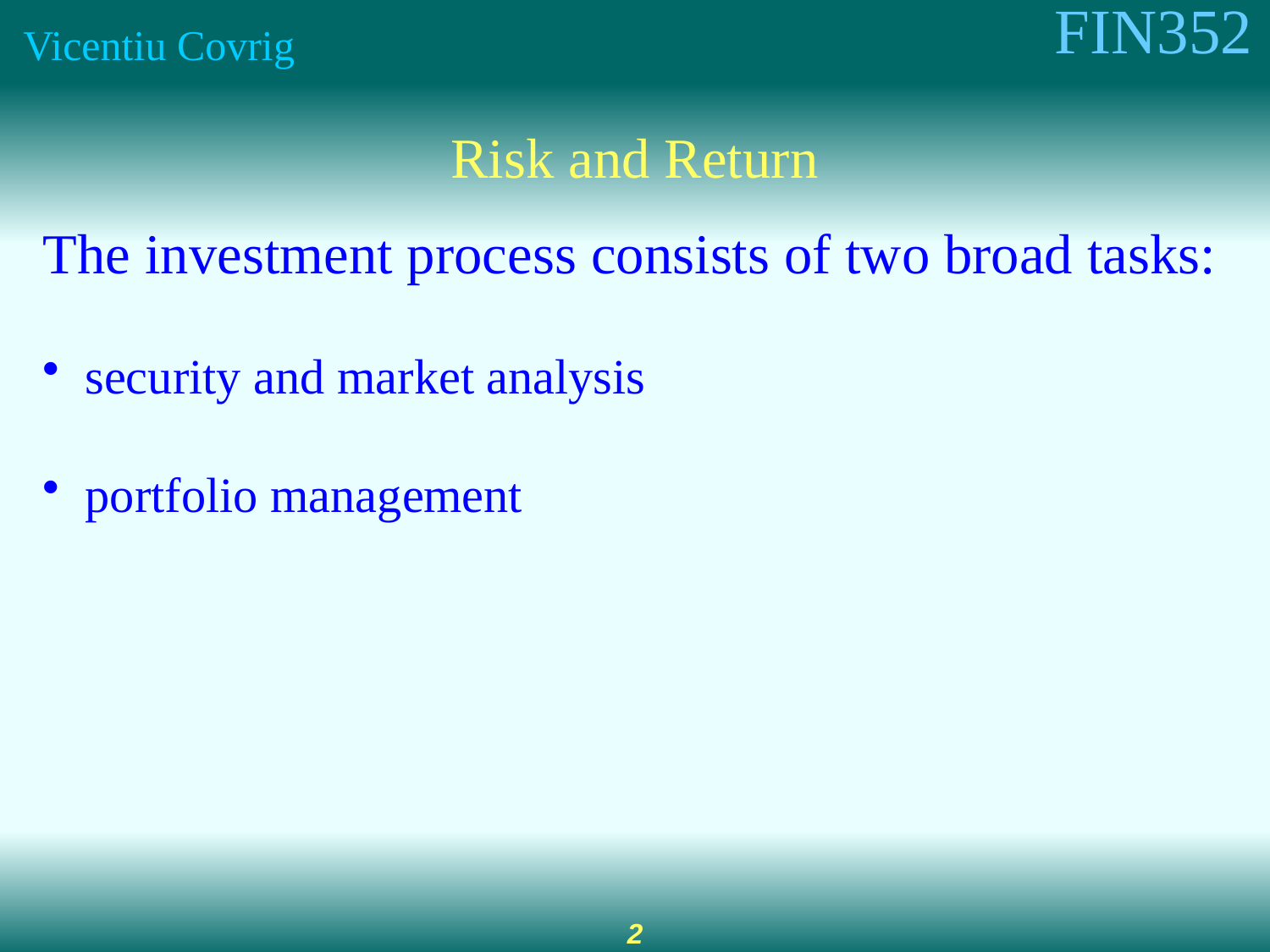

Risk and Return
The investment process consists of two broad tasks:

 security and market analysis

 portfolio management